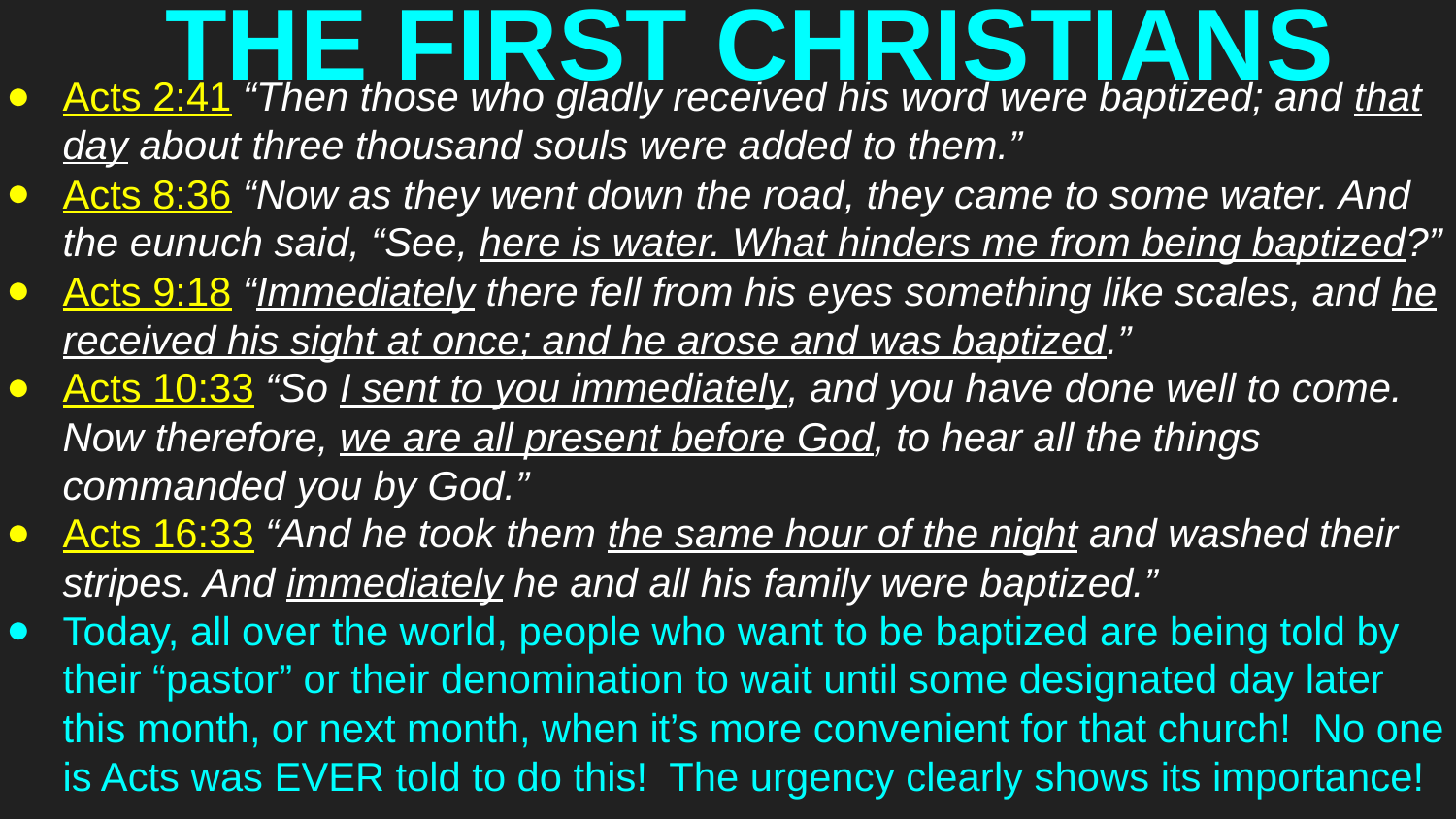

# THE FIRST CHRISTIANS
Acts 2:41 “Then those who gladly received his word were baptized; and that day about three thousand souls were added to them.”
Acts 8:36 “Now as they went down the road, they came to some water. And the eunuch said, “See, here is water. What hinders me from being baptized?”
Acts 9:18 “Immediately there fell from his eyes something like scales, and he received his sight at once; and he arose and was baptized.”
Acts 10:33 “So I sent to you immediately, and you have done well to come. Now therefore, we are all present before God, to hear all the things commanded you by God.”
Acts 16:33 “And he took them the same hour of the night and washed their stripes. And immediately he and all his family were baptized.”
Today, all over the world, people who want to be baptized are being told by their “pastor” or their denomination to wait until some designated day later this month, or next month, when it’s more convenient for that church!  No one is Acts was EVER told to do this!  The urgency clearly shows its importance!